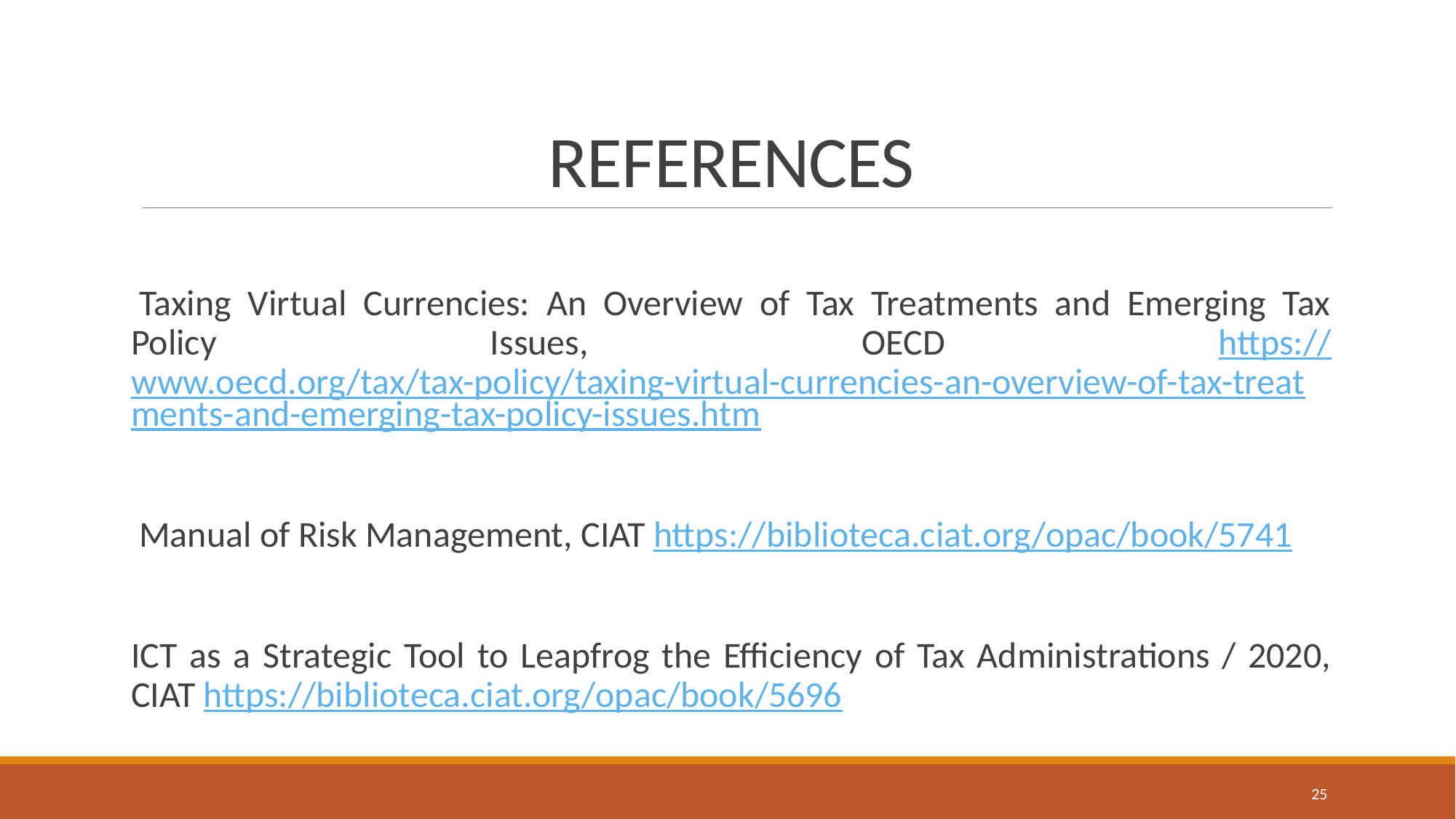

# REFERENCES
 Taxing Virtual Currencies: An Overview of Tax Treatments and Emerging Tax Policy Issues, OECD https://www.oecd.org/tax/tax-policy/taxing-virtual-currencies-an-overview-of-tax-treatments-and-emerging-tax-policy-issues.htm

 Manual of Risk Management, CIAT https://biblioteca.ciat.org/opac/book/5741

ICT as a Strategic Tool to Leapfrog the Efficiency of Tax Administrations / 2020, CIAT https://biblioteca.ciat.org/opac/book/5696
25